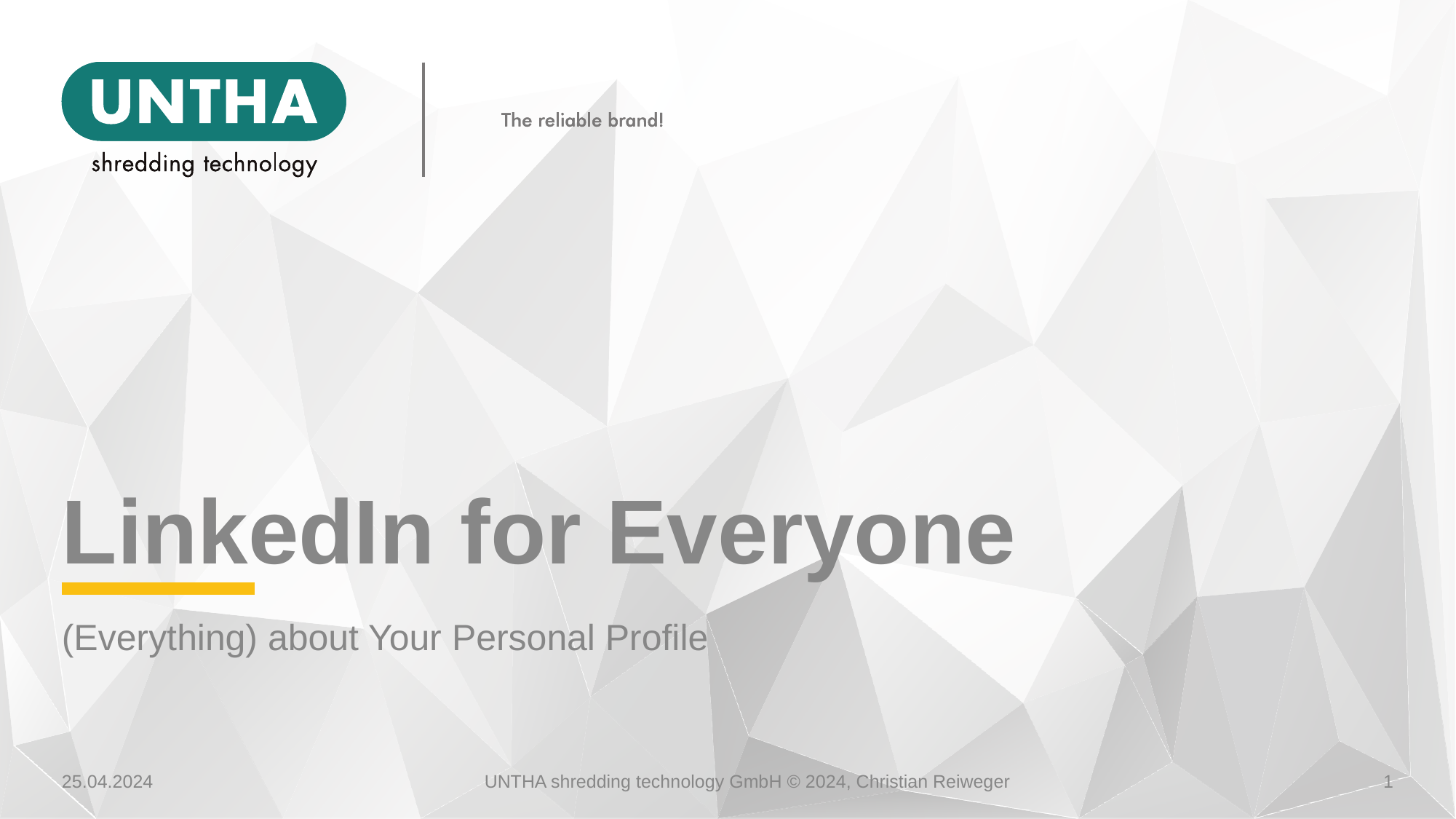

# LinkedIn for Everyone
(Everything) about Your Personal Profile